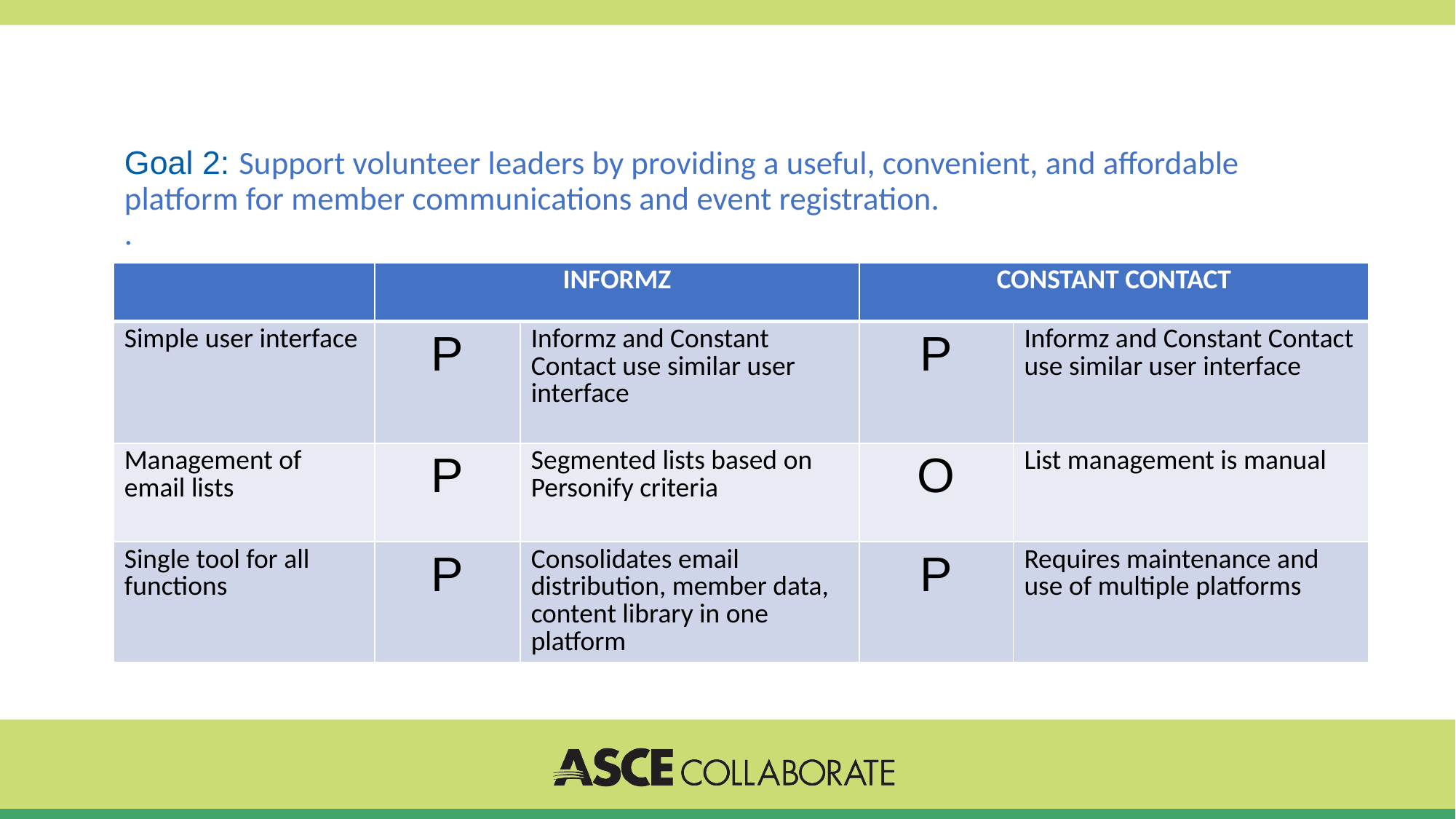

# Goal 2: Support volunteer leaders by providing a useful, convenient, and affordable platform for member communications and event registration. .
|  | INFORMZ |  | CONSTANT CONTACT |  |
| --- | --- | --- | --- | --- |
| Simple user interface | P | Informz and Constant Contact use similar user interface | P | Informz and Constant Contact use similar user interface |
| Management of email lists | P | Segmented lists based on Personify criteria | O | List management is manual |
| Single tool for all functions | P | Consolidates email distribution, member data, content library in one platform | P | Requires maintenance and use of multiple platforms |